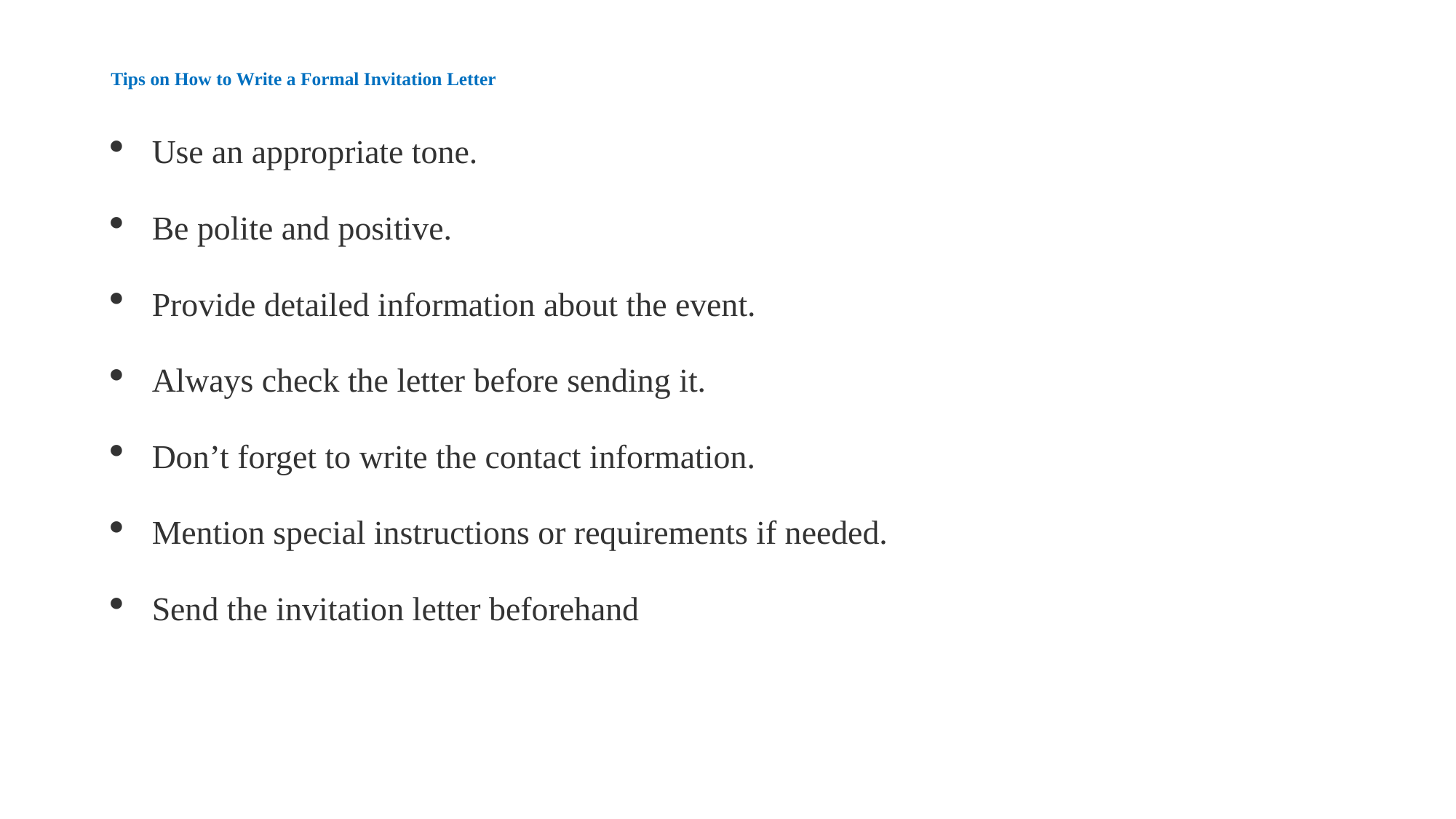

# Tips on How to Write a Formal Invitation Letter
Use an appropriate tone.
Be polite and positive.
Provide detailed information about the event.
Always check the letter before sending it.
Don’t forget to write the contact information.
Mention special instructions or requirements if needed.
Send the invitation letter beforehand